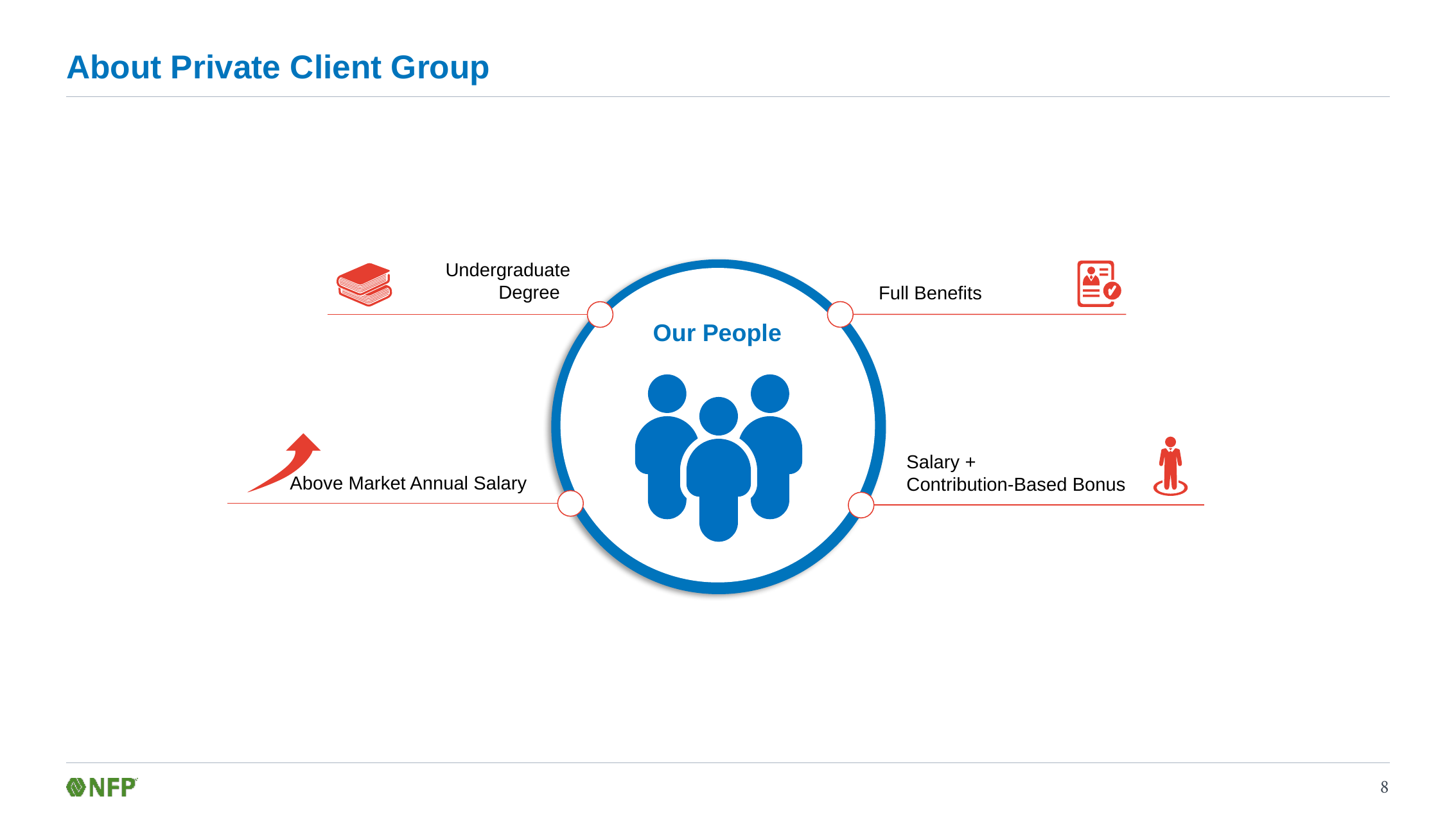

# About Private Client Group
Undergraduate Degree

Full Benefits

Our People

Salary +
Contribution-Based Bonus
Above Market Annual Salary